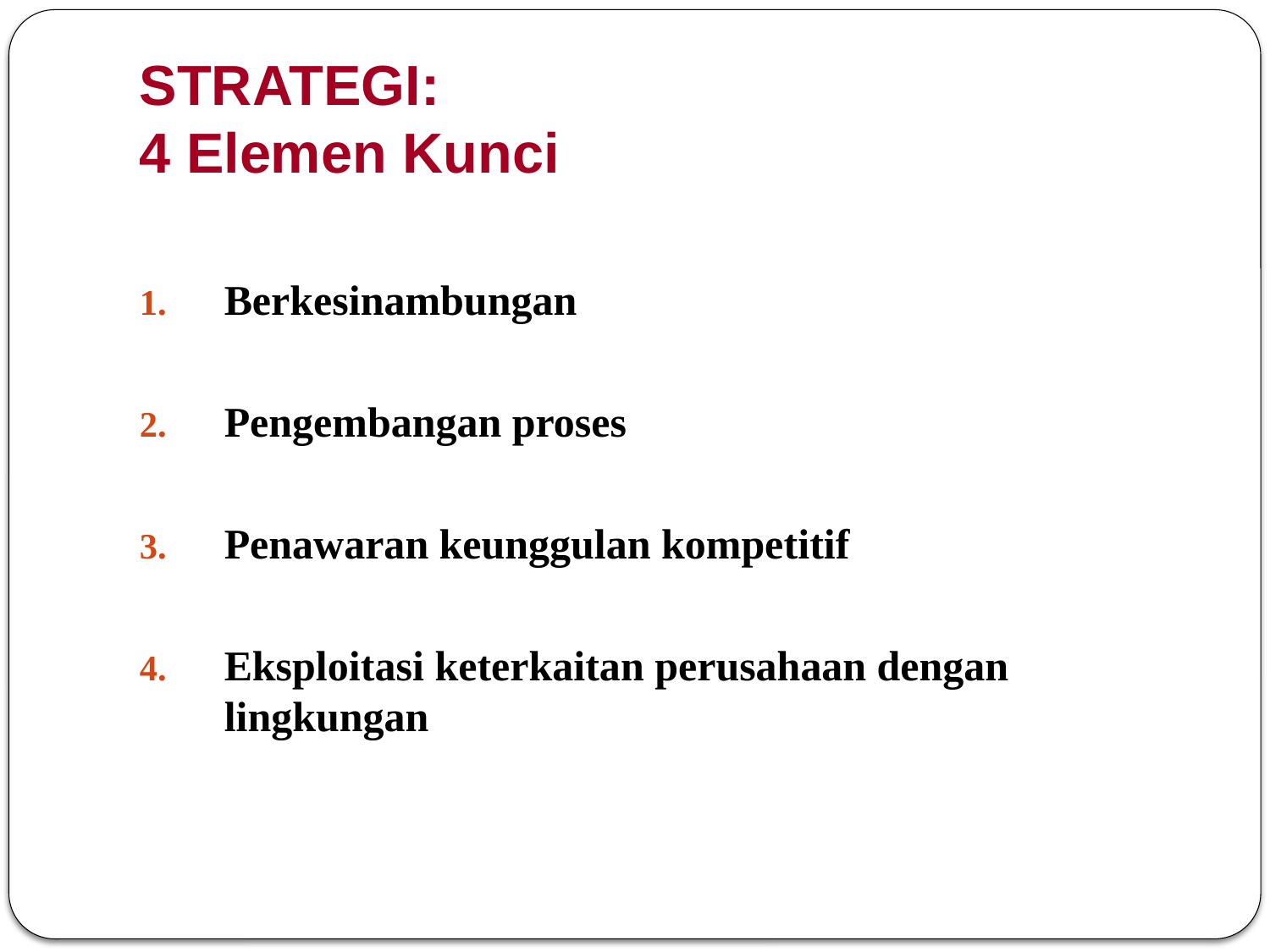

# STRATEGI: 4 Elemen Kunci

Berkesinambungan

Pengembangan proses

Penawaran keunggulan kompetitif

Eksploitasi keterkaitan perusahaan dengan lingkungan